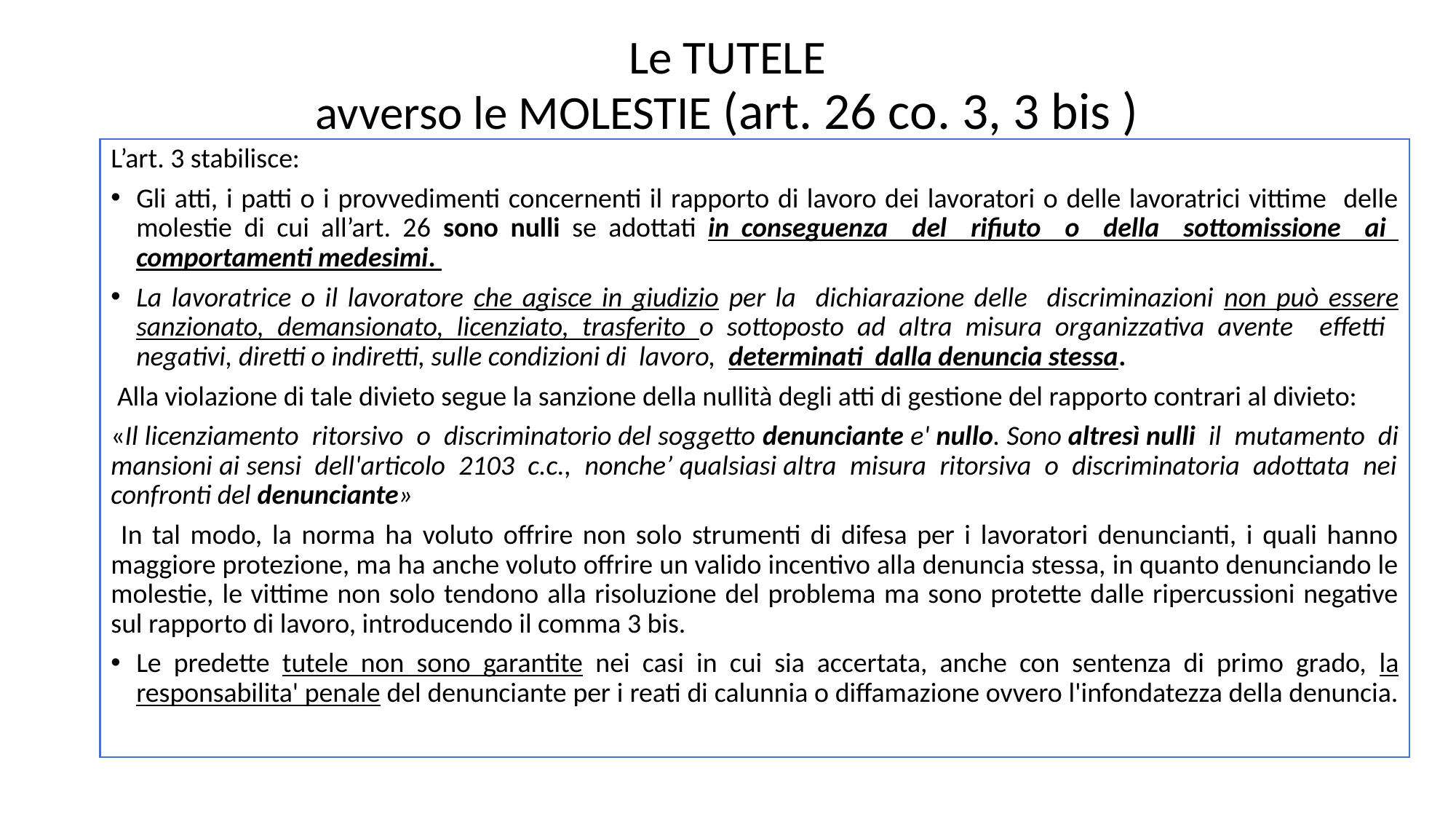

# Le TUTELE avverso le MOLESTIE (art. 26 co. 3, 3 bis )
L’art. 3 stabilisce:
Gli atti, i patti o i provvedimenti concernenti il rapporto di lavoro dei lavoratori o delle lavoratrici vittime  delle molestie di cui all’art. 26 sono nulli se adottati in conseguenza  del  rifiuto  o  della  sottomissione  ai  comportamenti medesimi.
La lavoratrice o il lavoratore che agisce in giudizio per la  dichiarazione delle  discriminazioni non può essere sanzionato, demansionato, licenziato, trasferito o sottoposto ad altra misura organizzativa avente  effetti  negativi, diretti o indiretti, sulle condizioni di  lavoro,  determinati  dalla denuncia stessa.
 Alla violazione di tale divieto segue la sanzione della nullità degli atti di gestione del rapporto contrari al divieto:
«Il licenziamento  ritorsivo  o  discriminatorio del soggetto denunciante e' nullo. Sono altresì nulli  il  mutamento  di mansioni ai sensi  dell'articolo  2103  c.c.,  nonche’ qualsiasi altra  misura  ritorsiva  o  discriminatoria  adottata  nei confronti del denunciante»
 In tal modo, la norma ha voluto offrire non solo strumenti di difesa per i lavoratori denuncianti, i quali hanno maggiore protezione, ma ha anche voluto offrire un valido incentivo alla denuncia stessa, in quanto denunciando le molestie, le vittime non solo tendono alla risoluzione del problema ma sono protette dalle ripercussioni negative sul rapporto di lavoro, introducendo il comma 3 bis.
Le predette tutele non sono garantite nei casi in cui sia accertata, anche con sentenza di primo grado, la responsabilita' penale del denunciante per i reati di calunnia o diffamazione ovvero l'infondatezza della denuncia.